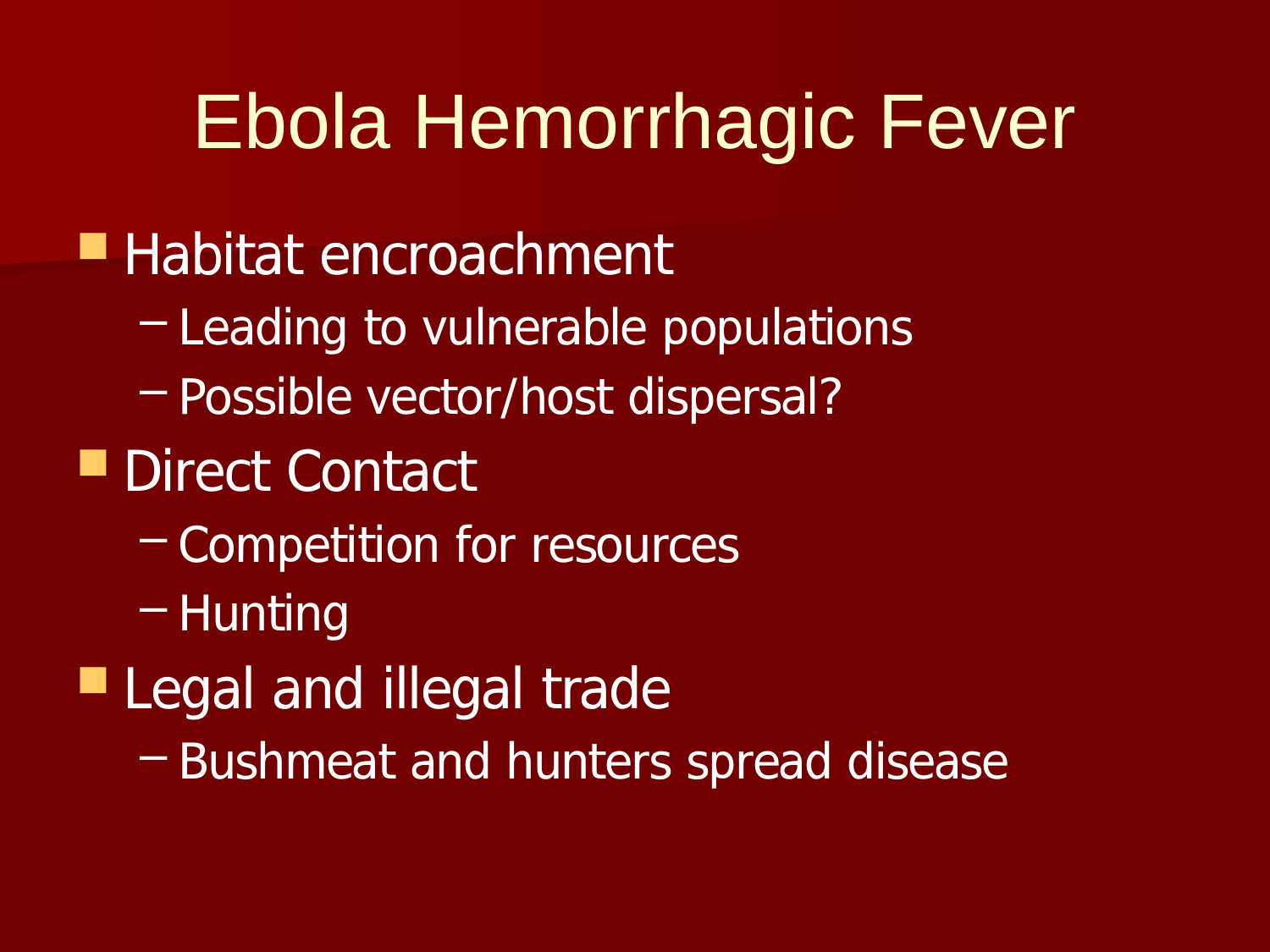

# Ebola Hemorrhagic Fever
Habitat encroachment
Leading to vulnerable populations
Possible vector/host dispersal?
Direct Contact
Competition for resources
Hunting
Legal and illegal trade
Bushmeat and hunters spread disease